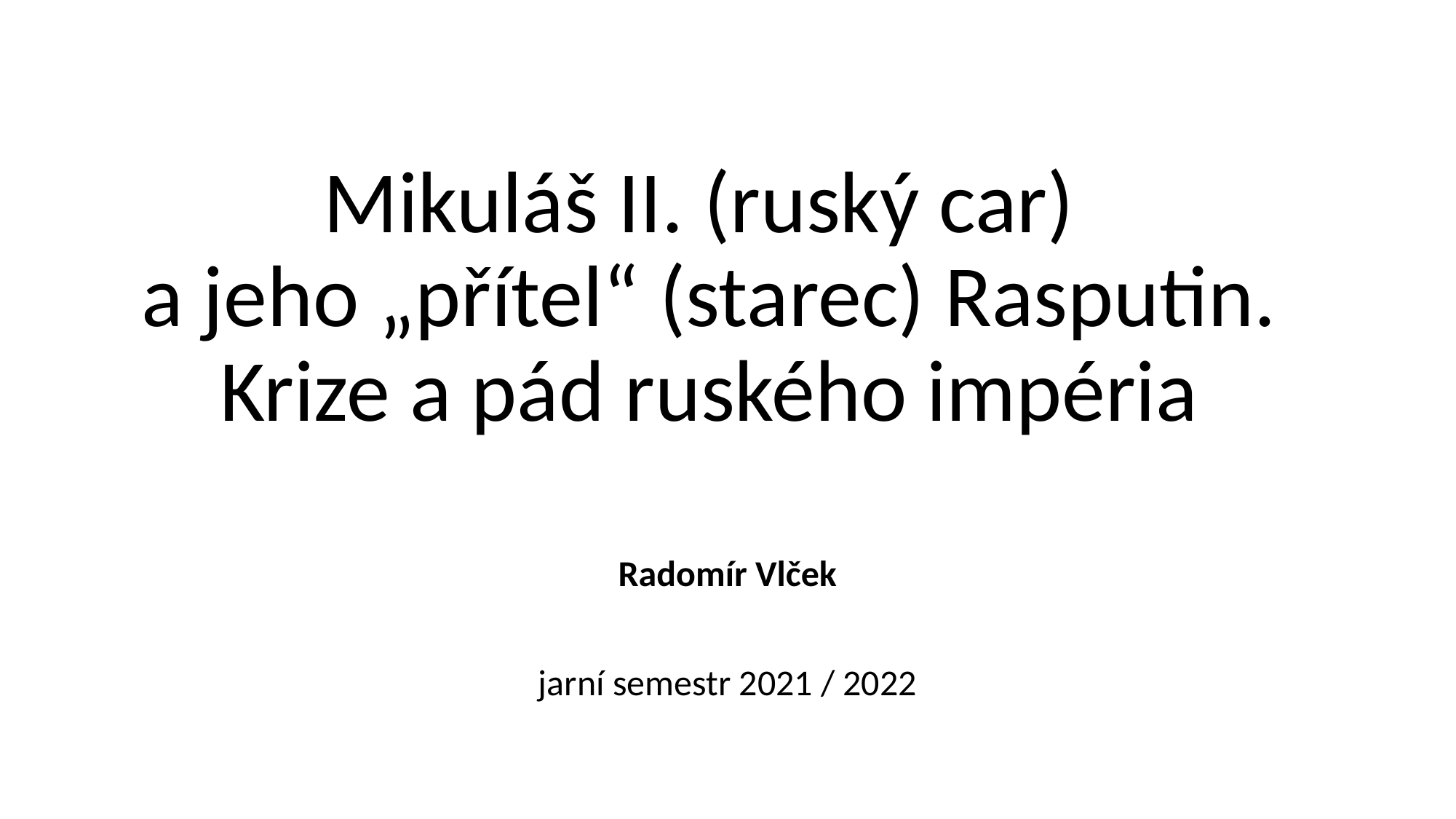

# Mikuláš II. (ruský car) a jeho „přítel“ (starec) Rasputin. Krize a pád ruského impéria

Radomír Vlček

jarní semestr 2021 / 2022